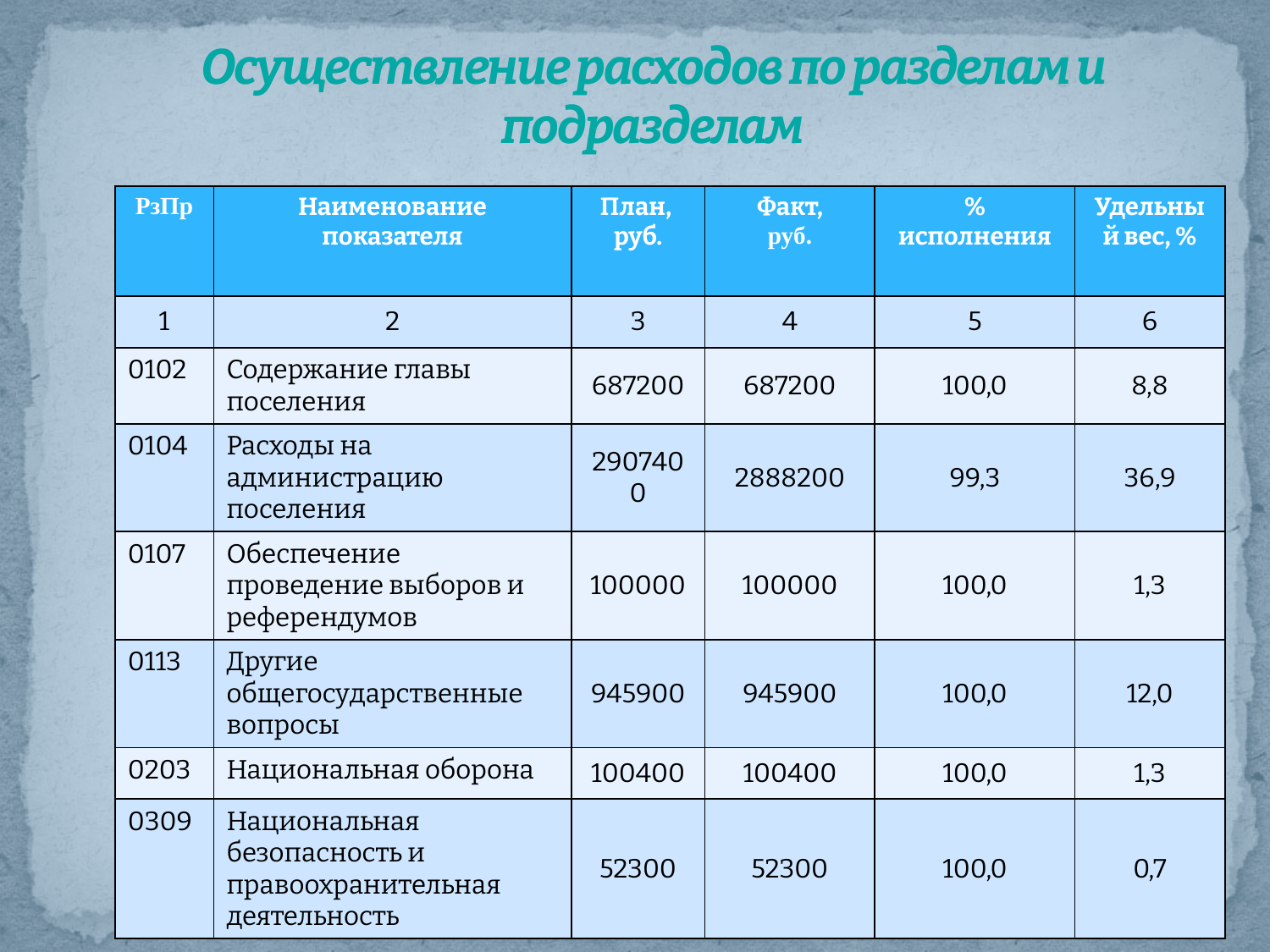

# Осуществление расходов по разделам и подразделам
| РзПр | Наименование показателя | План, руб. | Факт, руб. | % исполнения | Удельный вес, % |
| --- | --- | --- | --- | --- | --- |
| 1 | 2 | 3 | 4 | 5 | 6 |
| 0102 | Содержание главы поселения | 687200 | 687200 | 100,0 | 8,8 |
| 0104 | Расходы на администрацию поселения | 2907400 | 2888200 | 99,3 | 36,9 |
| 0107 | Обеспечение проведение выборов и референдумов | 100000 | 100000 | 100,0 | 1,3 |
| 0113 | Другие общегосударственные вопросы | 945900 | 945900 | 100,0 | 12,0 |
| 0203 | Национальная оборона | 100400 | 100400 | 100,0 | 1,3 |
| 0309 | Национальная безопасность и правоохранительная деятельность | 52300 | 52300 | 100,0 | 0,7 |